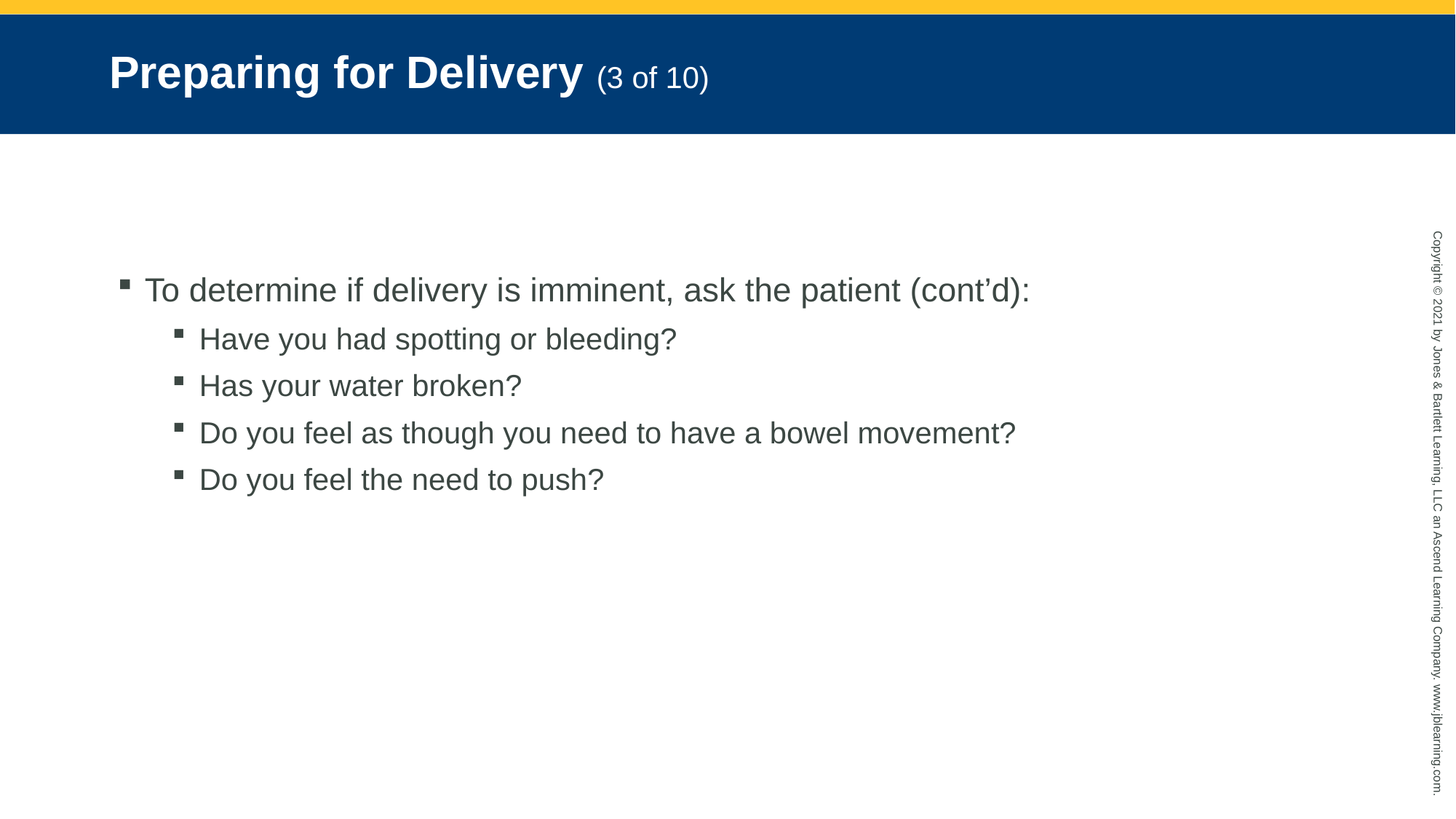

# Preparing for Delivery (3 of 10)
To determine if delivery is imminent, ask the patient (cont’d):
Have you had spotting or bleeding?
Has your water broken?
Do you feel as though you need to have a bowel movement?
Do you feel the need to push?